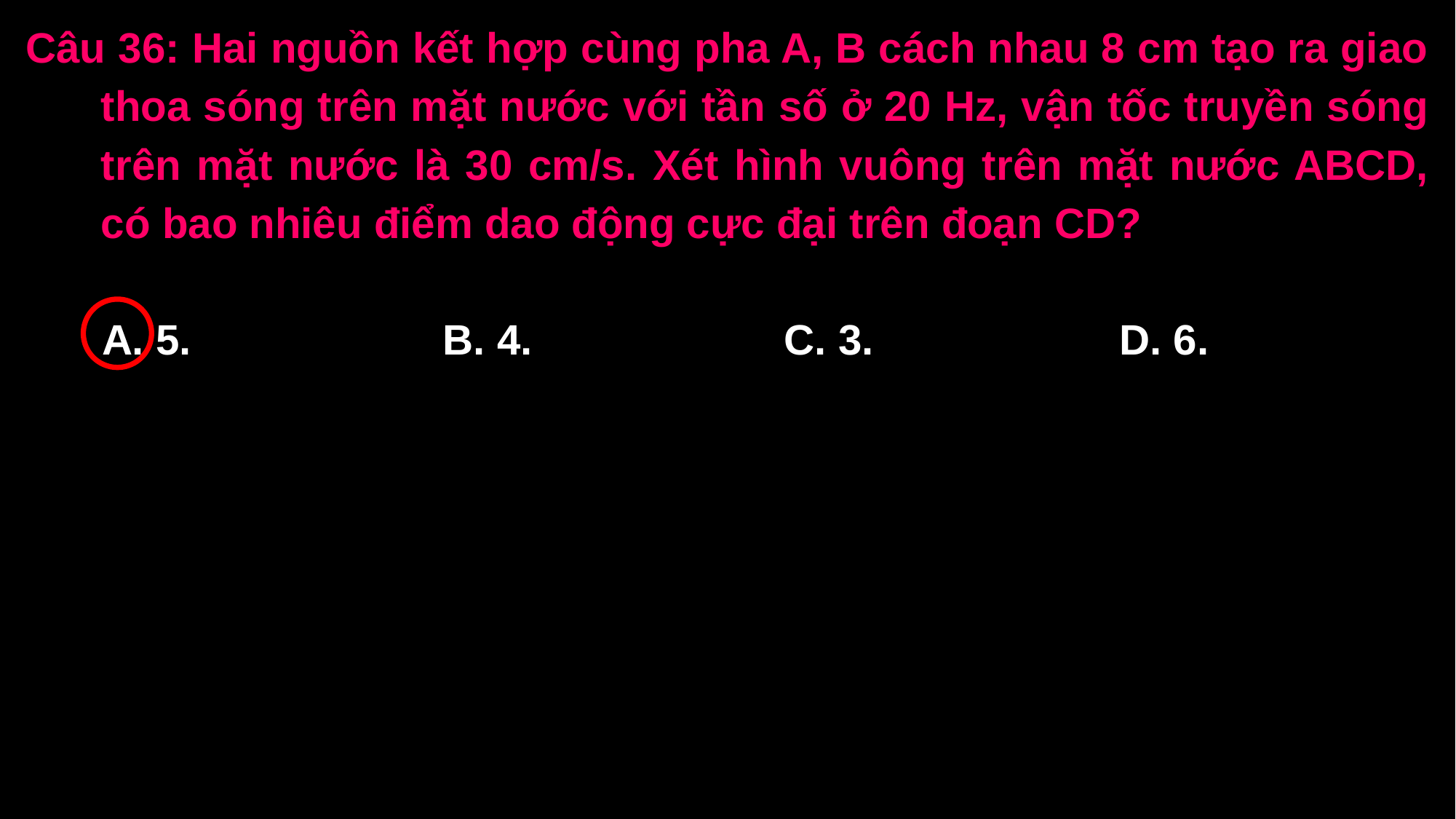

Câu 36: Hai nguồn kết hợp cùng pha A, B cách nhau 8 cm tạo ra giao thoa sóng trên mặt nước với tần số ở 20 Hz, vận tốc truyền sóng trên mặt nước là 30 cm/s. Xét hình vuông trên mặt nước ABCD, có bao nhiêu điểm dao động cực đại trên đoạn CD?

A. 5.
B. 4.
C. 3.
D. 6.